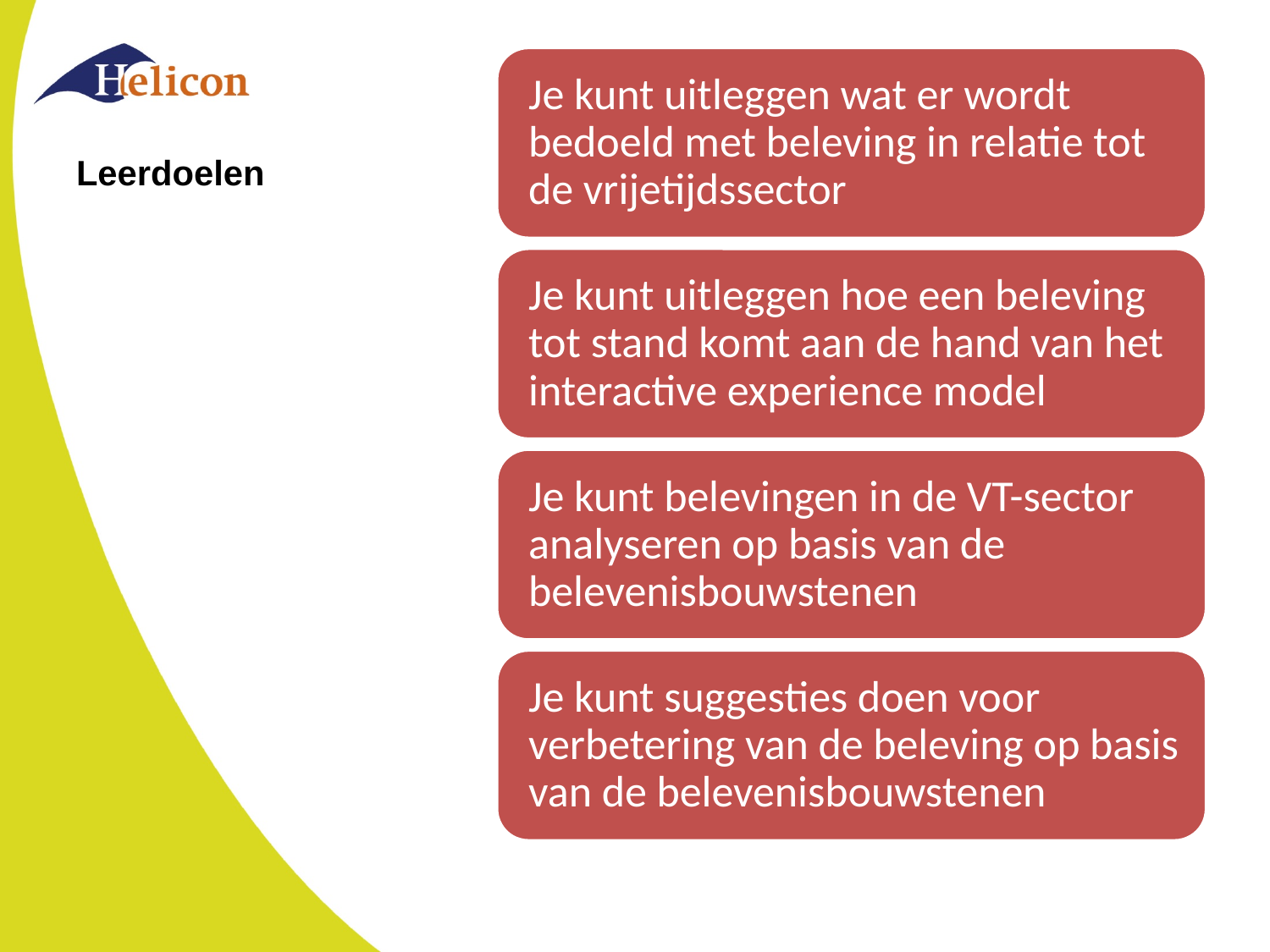

# Leerdoelen
Je kunt uitleggen wat er wordt bedoeld met beleving in relatie tot de vrijetijdssector
Je kunt uitleggen hoe een beleving tot stand komt aan de hand van het interactive experience model
Je kunt belevingen in de VT-sector analyseren op basis van de belevenisbouwstenen
Je kunt suggesties doen voor verbetering van de beleving op basis van de belevenisbouwstenen